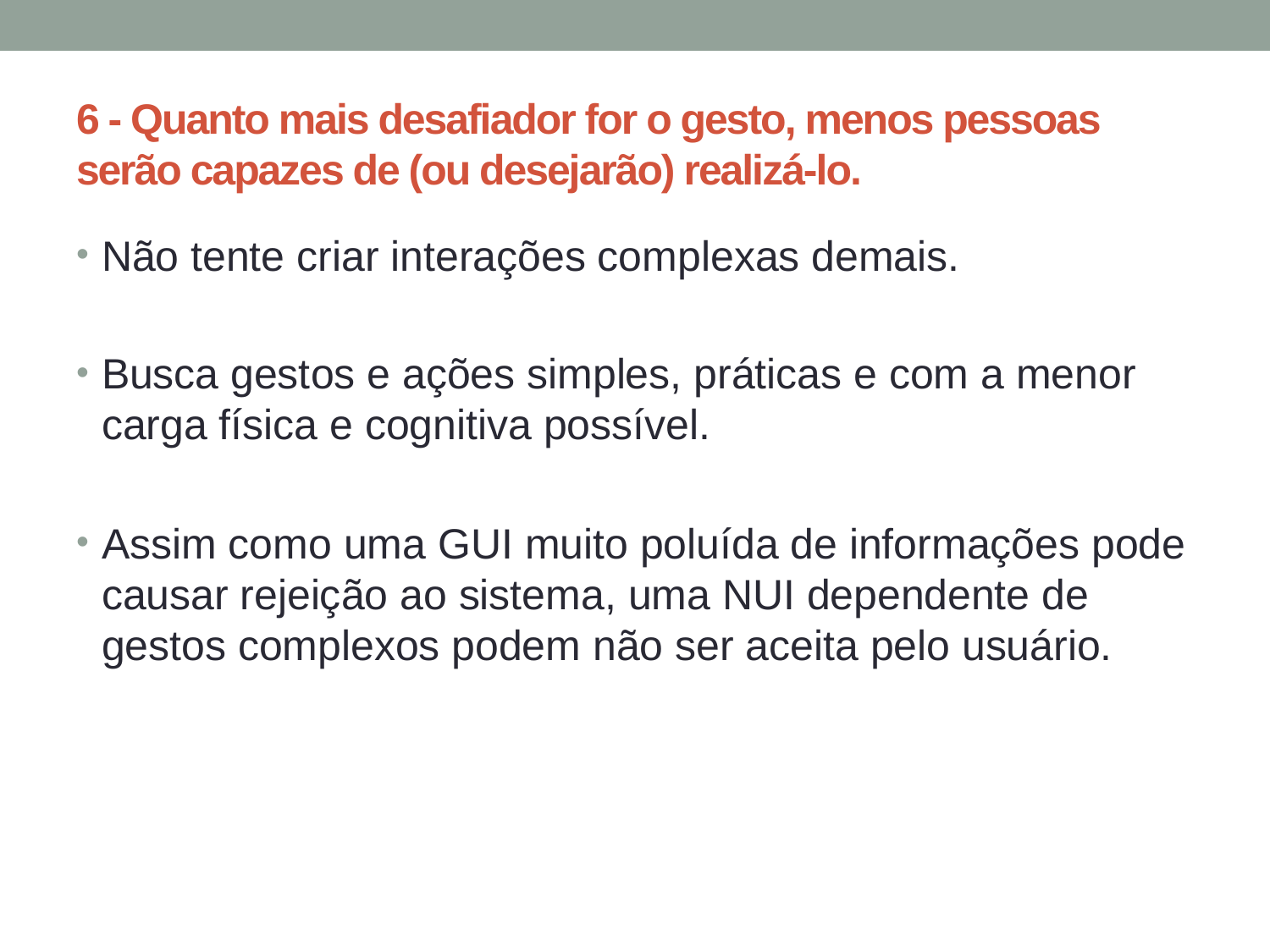

# 6 - Quanto mais desafiador for o gesto, menos pessoas serão capazes de (ou desejarão) realizá-lo.
Não tente criar interações complexas demais.

Busca gestos e ações simples, práticas e com a menor carga física e cognitiva possível.

Assim como uma GUI muito poluída de informações pode causar rejeição ao sistema, uma NUI dependente de gestos complexos podem não ser aceita pelo usuário.